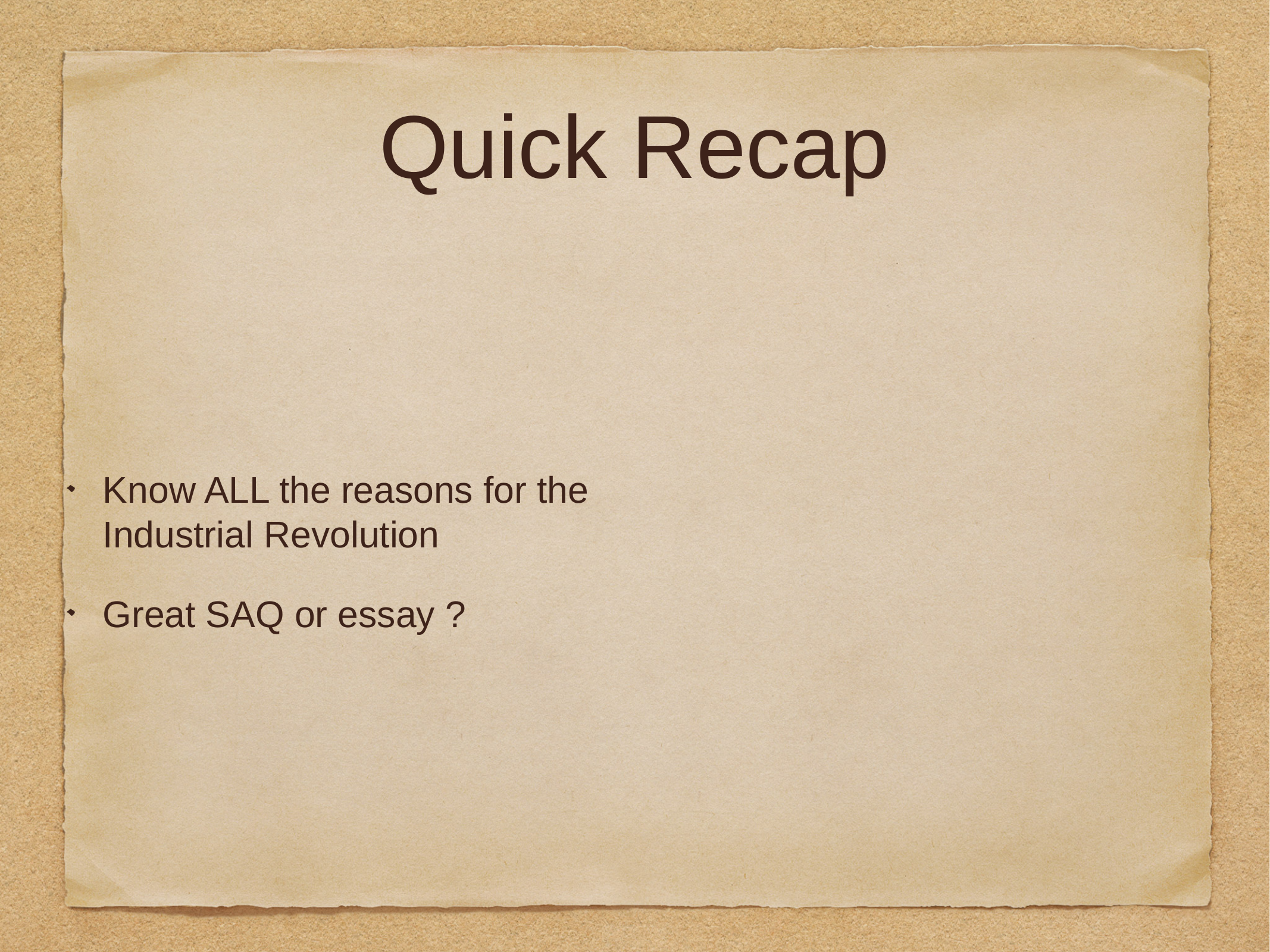

# Quick Recap
Know ALL the reasons for the Industrial Revolution
Great SAQ or essay ?